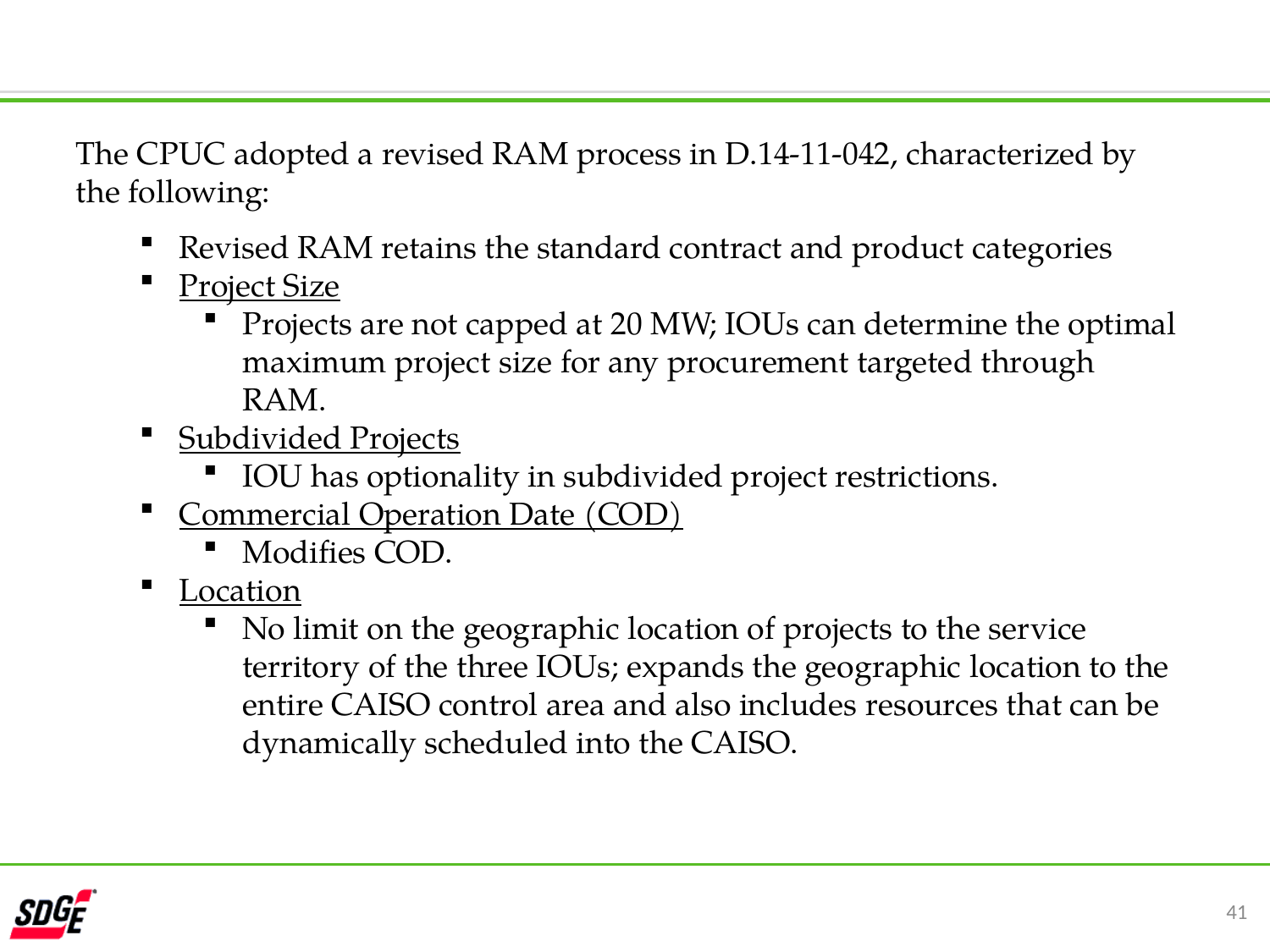

The CPUC adopted a revised RAM process in D.14-11-042, characterized by the following:
Revised RAM retains the standard contract and product categories
Project Size
Projects are not capped at 20 MW; IOUs can determine the optimal maximum project size for any procurement targeted through RAM.
Subdivided Projects
IOU has optionality in subdivided project restrictions.
Commercial Operation Date (COD)
Modifies COD.
Location
No limit on the geographic location of projects to the service territory of the three IOUs; expands the geographic location to the entire CAISO control area and also includes resources that can be dynamically scheduled into the CAISO.

41